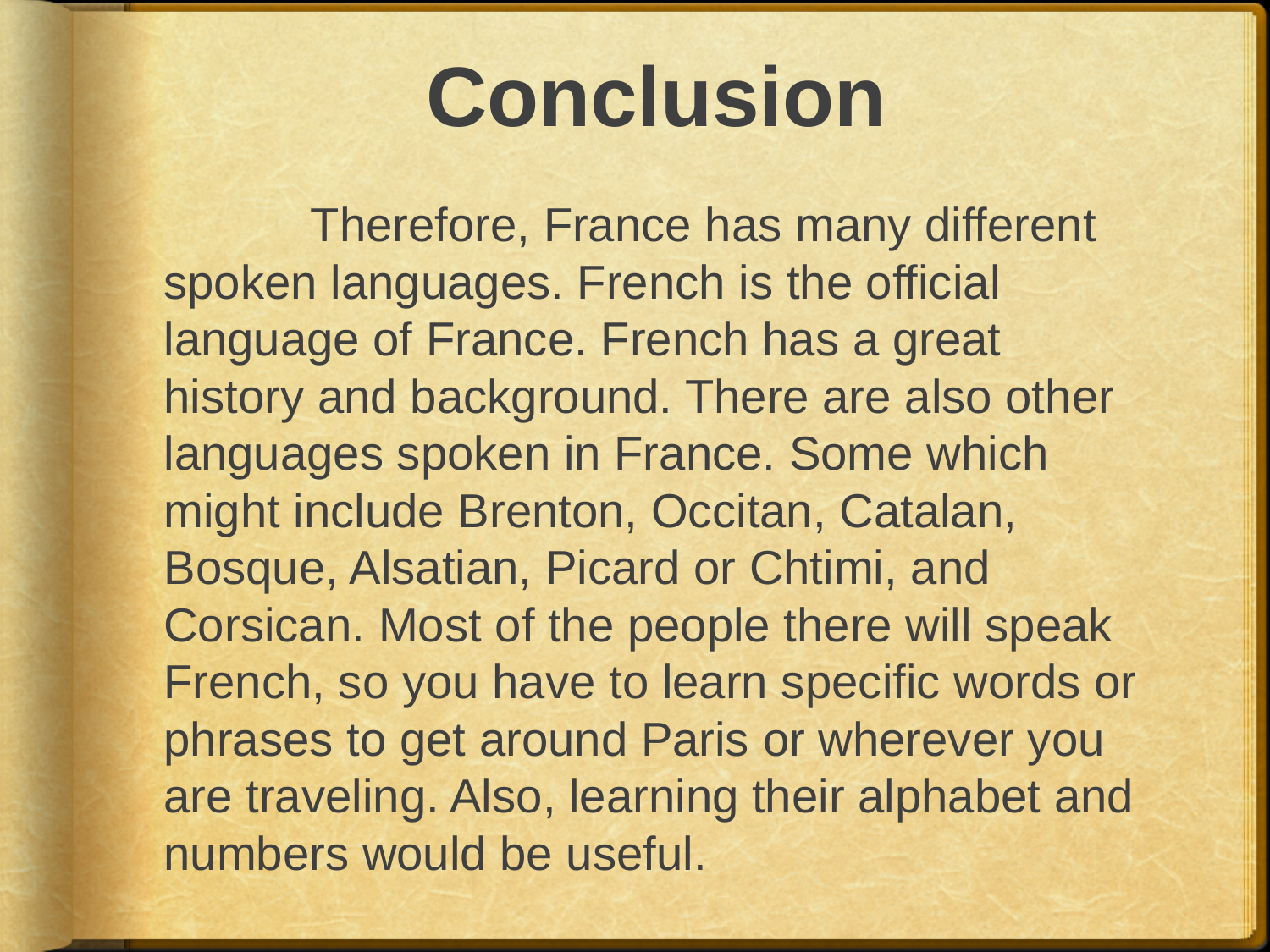

# Conclusion
           Therefore, France has many different spoken languages. French is the official language of France. French has a great history and background. There are also other languages spoken in France. Some which might include Brenton, Occitan, Catalan, Bosque, Alsatian, Picard or Chtimi, and Corsican. Most of the people there will speak French, so you have to learn specific words or phrases to get around Paris or wherever you are traveling. Also, learning their alphabet and numbers would be useful.